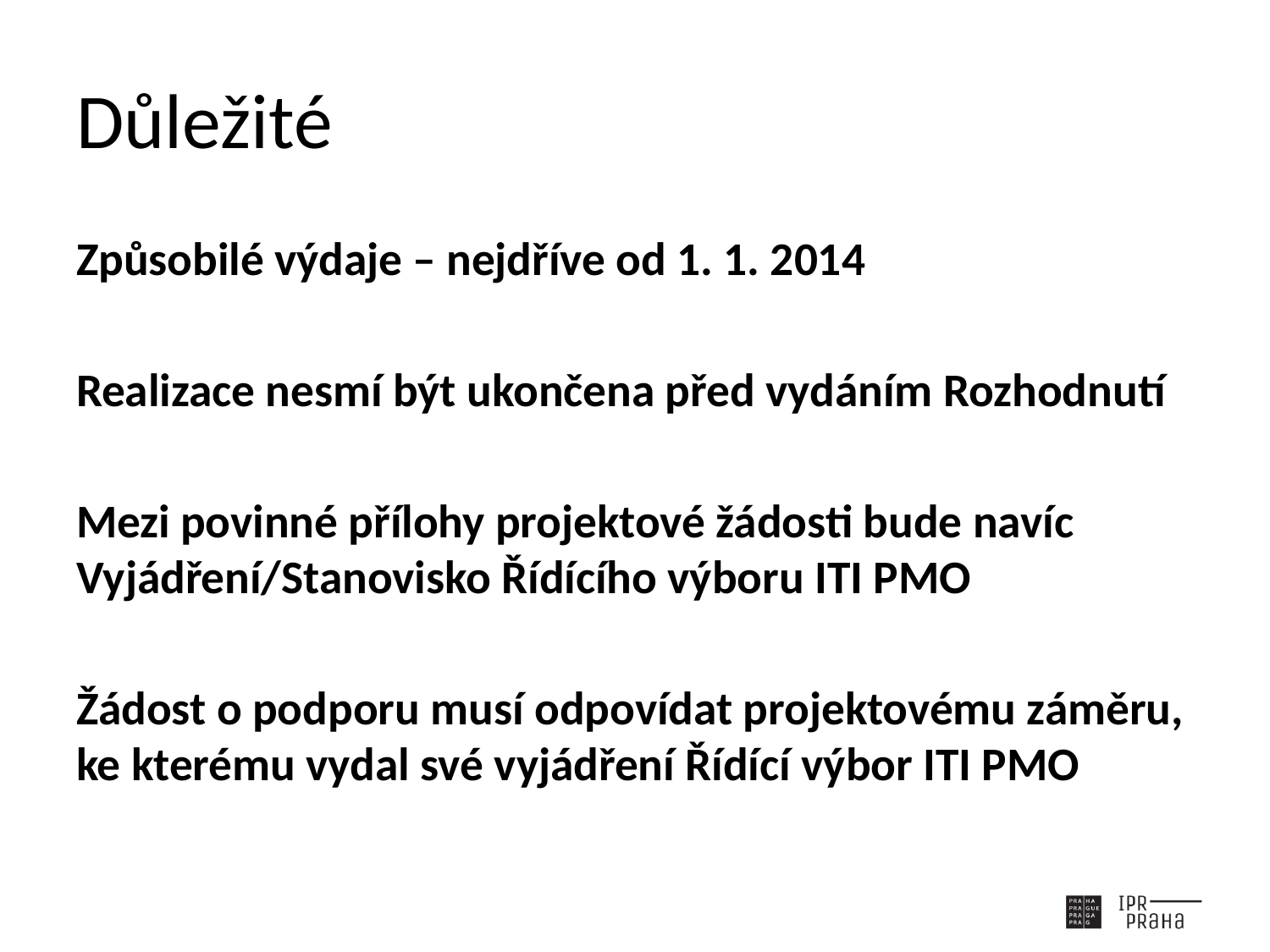

# Důležité
Způsobilé výdaje – nejdříve od 1. 1. 2014

Realizace nesmí být ukončena před vydáním Rozhodnutí

Mezi povinné přílohy projektové žádosti bude navíc Vyjádření/Stanovisko Řídícího výboru ITI PMO

Žádost o podporu musí odpovídat projektovému záměru, ke kterému vydal své vyjádření Řídící výbor ITI PMO